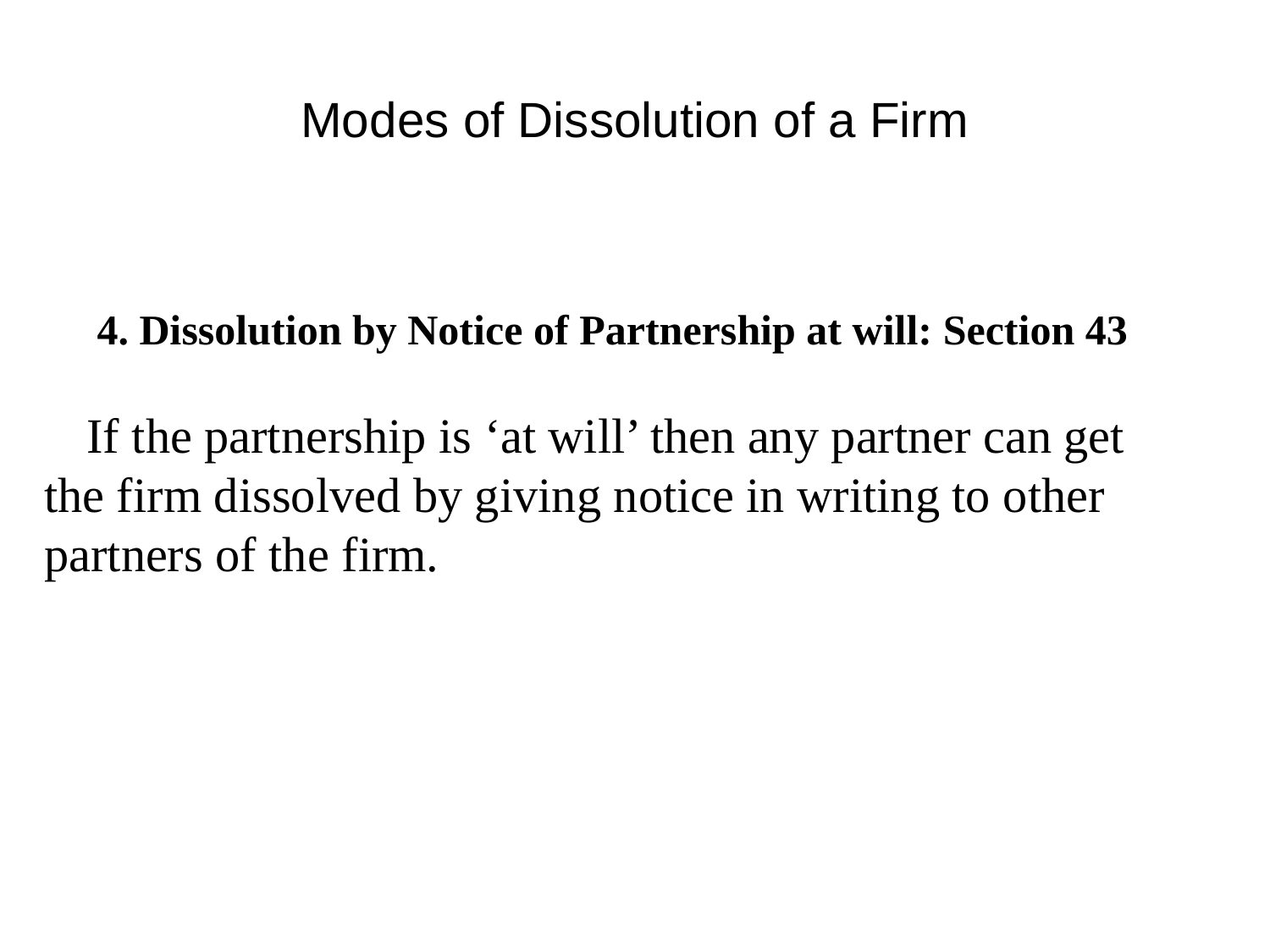

# Modes of Dissolution of a Firm

     4. Dissolution by Notice of Partnership at will: Section 43

    If the partnership is ‘at will’ then any partner can get the firm dissolved by giving notice in writing to other partners of the firm.